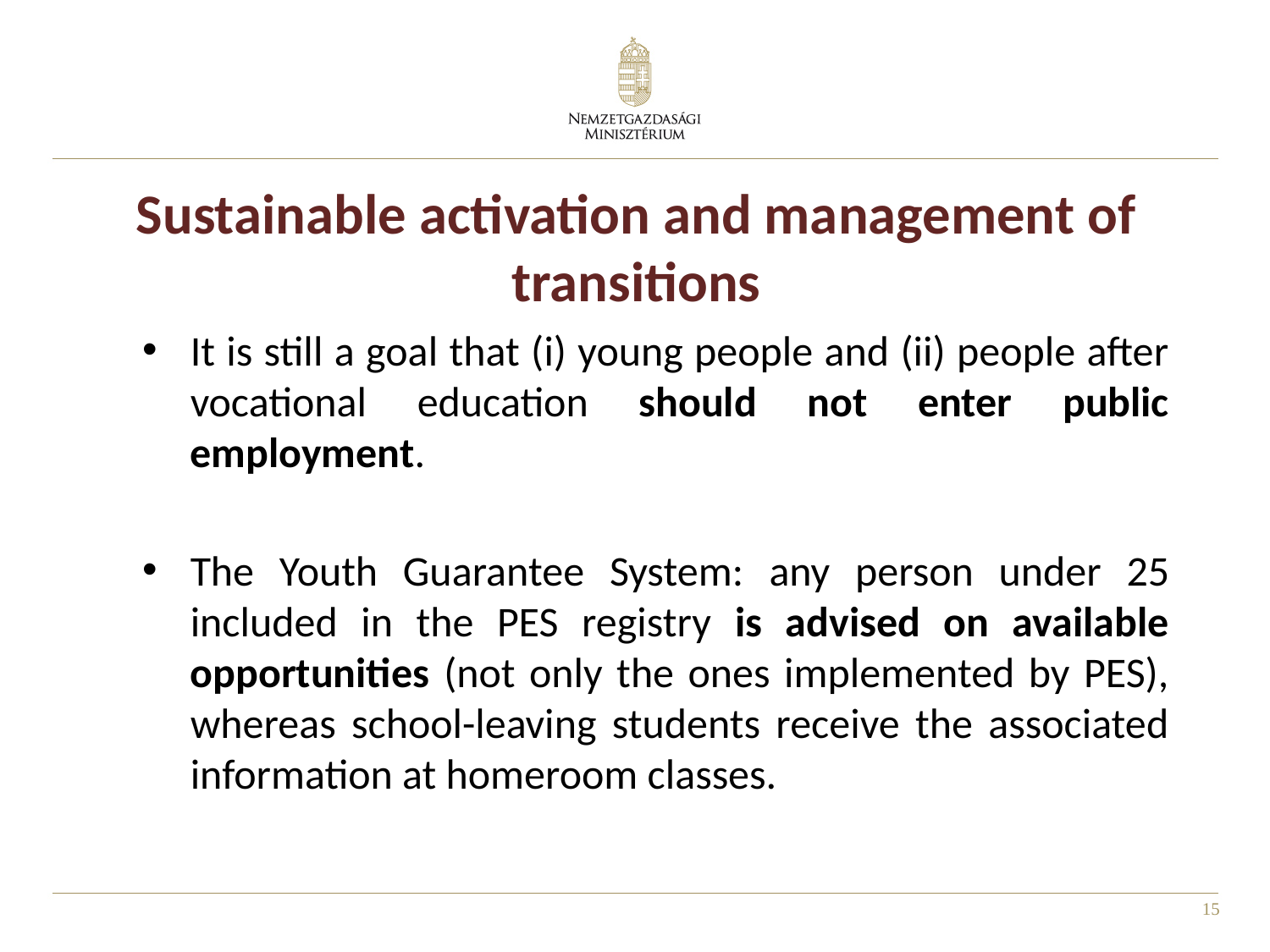

# Sustainable activation and management of transitions

It is still a goal that (i) young people and (ii) people after vocational education should not enter public employment.

The Youth Guarantee System: any person under 25 included in the PES registry is advised on available opportunities (not only the ones implemented by PES), whereas school-leaving students receive the associated information at homeroom classes.